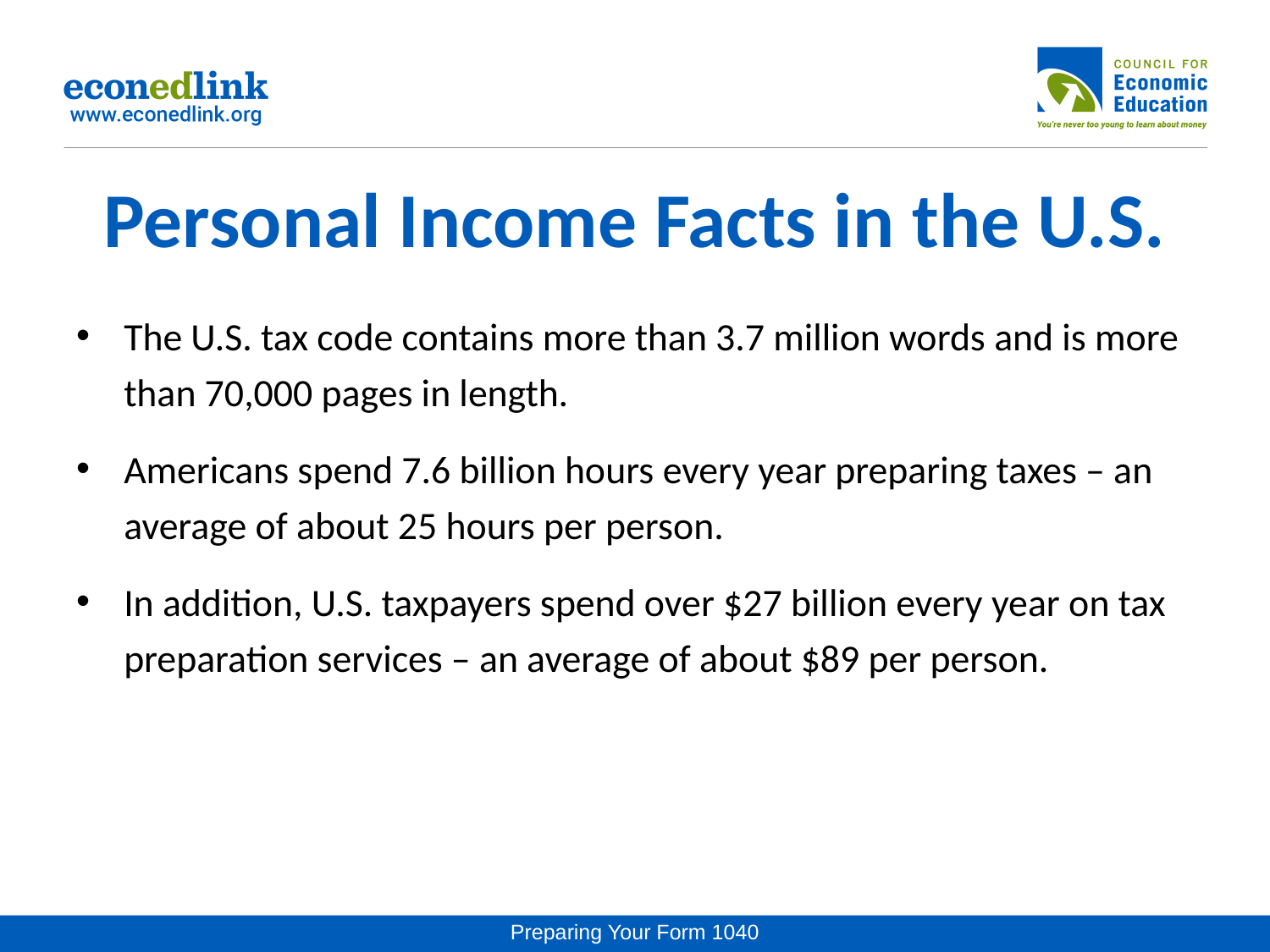

# Personal Income Facts in the U.S.
The U.S. tax code contains more than 3.7 million words and is more than 70,000 pages in length.
Americans spend 7.6 billion hours every year preparing taxes – an average of about 25 hours per person.
In addition, U.S. taxpayers spend over $27 billion every year on tax preparation services – an average of about $89 per person.